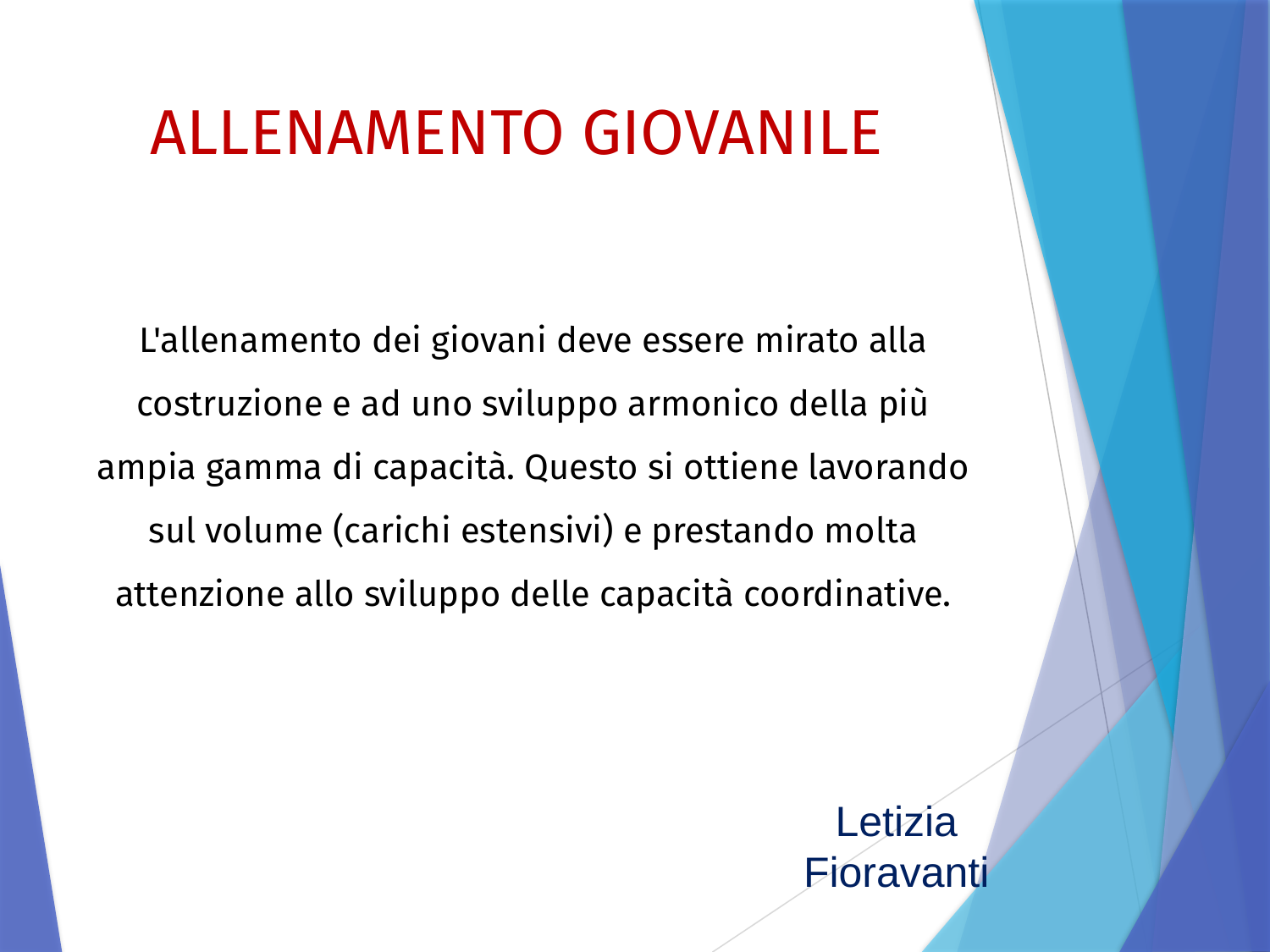

# ALLENAMENTO GIOVANILE
L'allenamento dei giovani deve essere mirato alla costruzione e ad uno sviluppo armonico della più ampia gamma di capacità. Questo si ottiene lavorando sul volume (carichi estensivi) e prestando molta attenzione allo sviluppo delle capacità coordinative.

Letizia Fioravanti